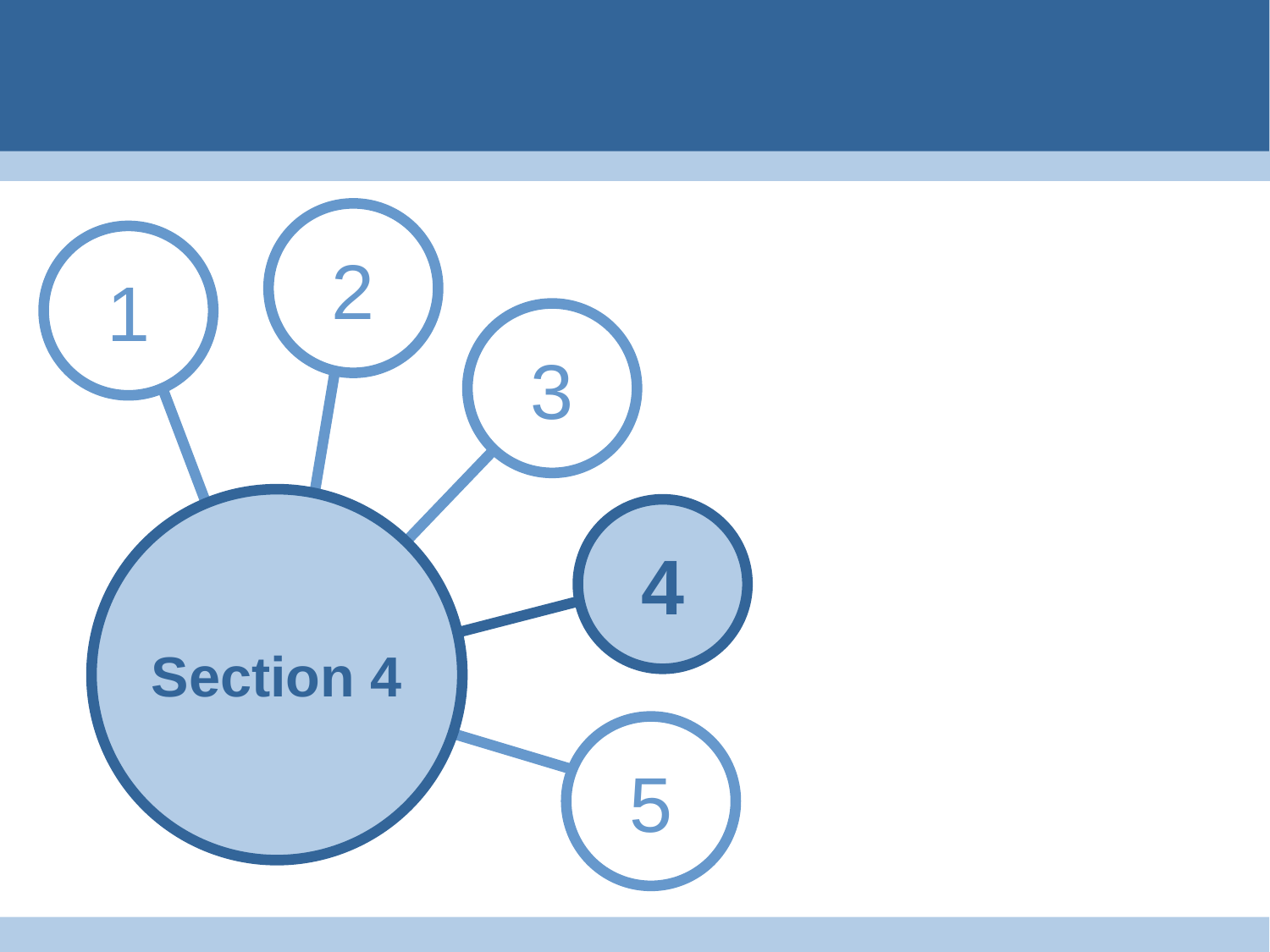

#
2
1
3

Section 4
4

5